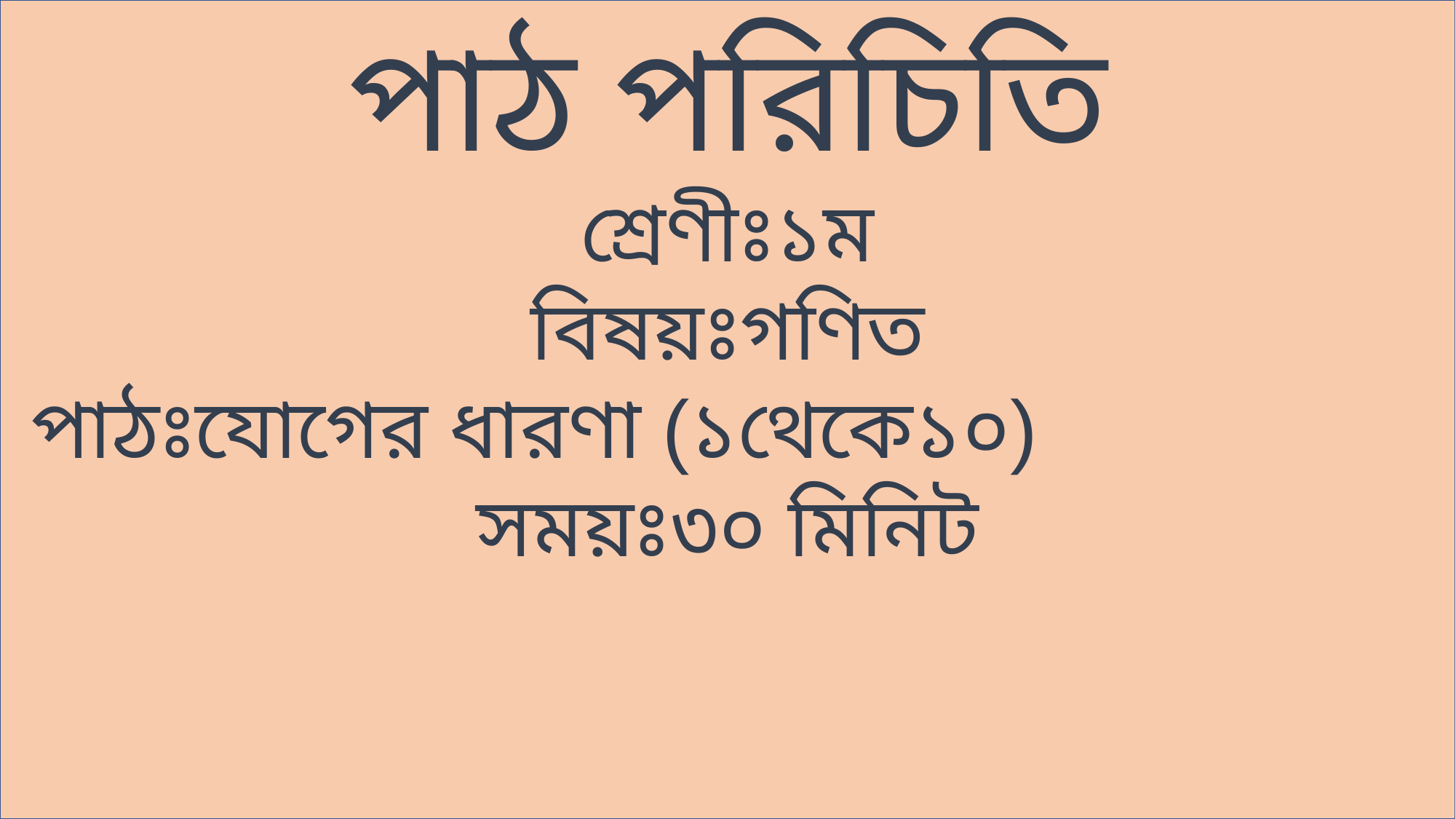

পাঠ পরিচিতি
শ্রেণীঃ১ম
বিষয়ঃগণিত
পাঠঃযোগের ধারণা (১থেকে১০)
সময়ঃ৩০ মিনিট